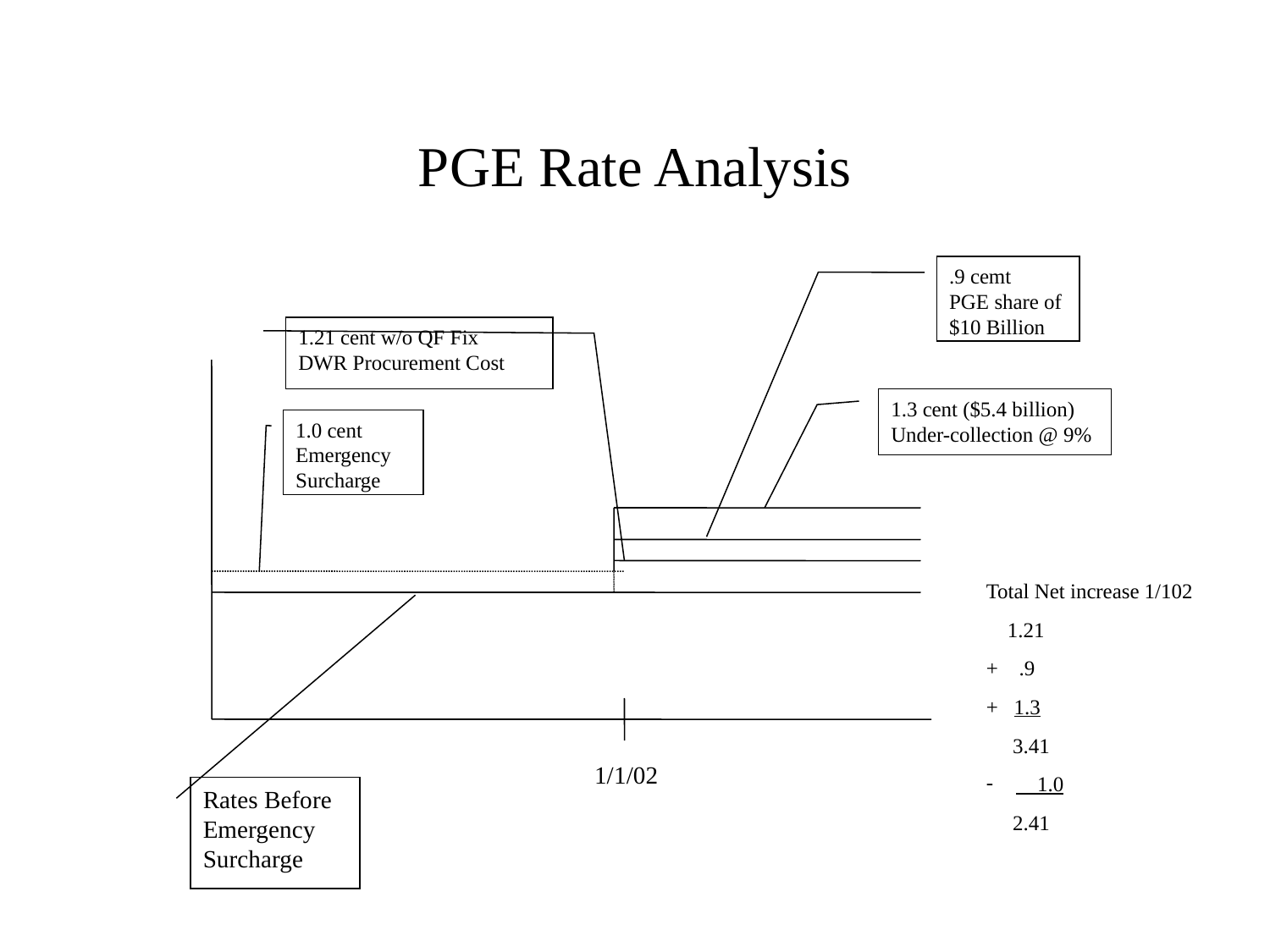

# PGE Rate Analysis
.9 cemt
PGE share of $10 Billion
1.21 cent w/o QF Fix
DWR Procurement Cost

1.3 cent ($5.4 billion)
Under-collection @ 9%
1.0 cent
Emergency
Surcharge

Total Net increase 1/102
    1.21
+    .9
+   1.3
     3.41
    1.0
     2.41

1/1/02
Rates Before Emergency
Surcharge